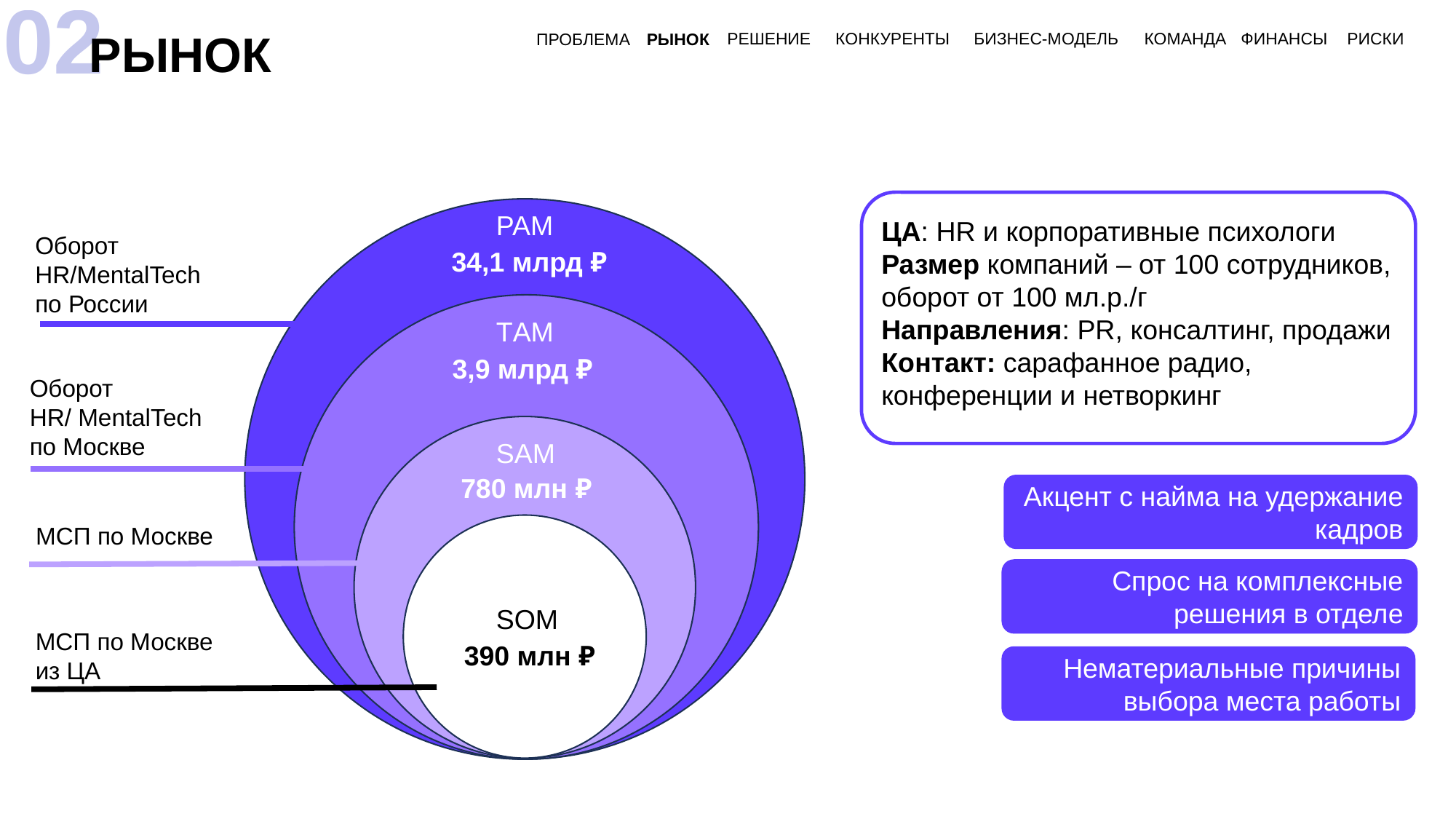

02
РЫНОК
РЕШЕНИЕ
КОНКУРЕНТЫ
БИЗНЕС-МОДЕЛЬ
КОМАНДА
ФИНАНСЫ
РИСКИ
ПРОБЛЕМА
РЫНОК

PAM

ТAM

SAM

SOM
ЦА: HR и корпоративные психологи
Размер компаний – от 100 сотрудников, оборот от 100 мл.р./г
Направления: PR, консалтинг, продажи
Контакт: сарафанное радио, конференции и нетворкинг

Оборот HR/MentalTech
по России
34,1 млрд ₽

3,9 млрд ₽
Оборот
HR/ MentalTech
по Москве

780 млн ₽
Акцент с найма на удержание кадров

МСП по Москве
Спрос на комплексные решения в отделе
МСП по Москве
из ЦА
390 млн ₽
Нематериальные причины выбора места работы